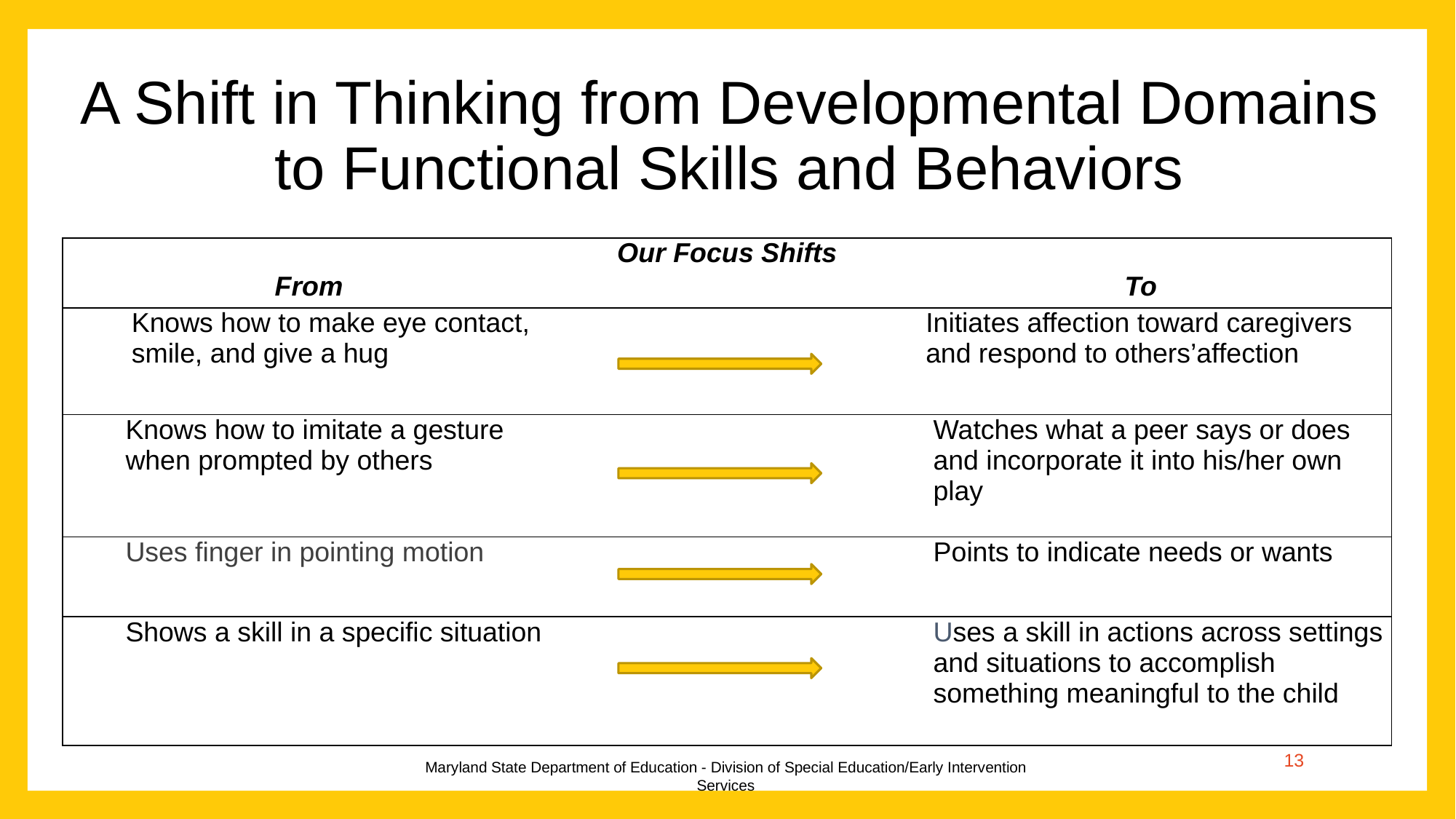

# A Shift in Thinking from Developmental Domains to Functional Skills and Behaviors
| Our Focus Shifts |  |  |
| --- | --- | --- |
| From |  | To |
| Knows how to make eye contact, smile, and give a hug |  | Initiates affection toward caregivers and respond to others’affection |
| Knows how to imitate a gesture when prompted by others |  | Watches what a peer says or does and incorporate it into his/her own play |
| Uses finger in pointing motion |  | Points to indicate needs or wants |
| Shows a skill in a specific situation |  | Uses a skill in actions across settings and situations to accomplish something meaningful to the child |

13
Maryland State Department of Education - Division of Special Education/Early Intervention Services